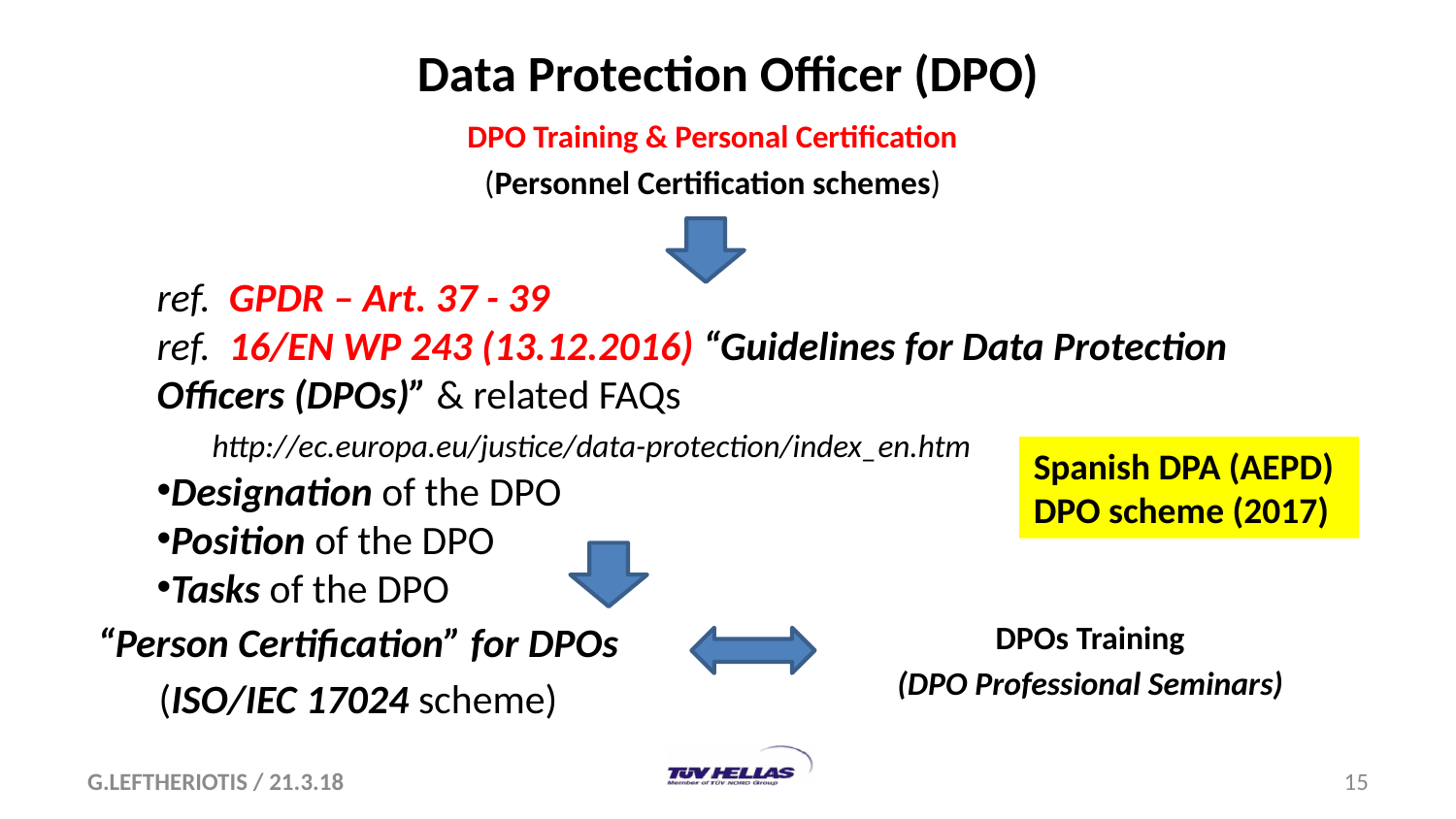

# Data Protection Officer (DPO)
DPO Training & Personal Certification
(Personnel Certification schemes)

ref.  GPDR – Art. 37 - 39
ref.  16/EN WP 243 (13.12.2016) “Guidelines for Data Protection Officers (DPOs)” & related FAQs
      http://ec.europa.eu/justice/data-protection/index_en.htm
Designation of the DPO
Position of the DPO
Tasks of the DPO
Spanish DPA (AEPD)
DPO scheme (2017)

“Person Certification” for DPOs
(ISO/IEC 17024 scheme)
DPOs Training
(DPO Professional Seminars)

G.LEFTHERIOTIS / 21.3.18
15